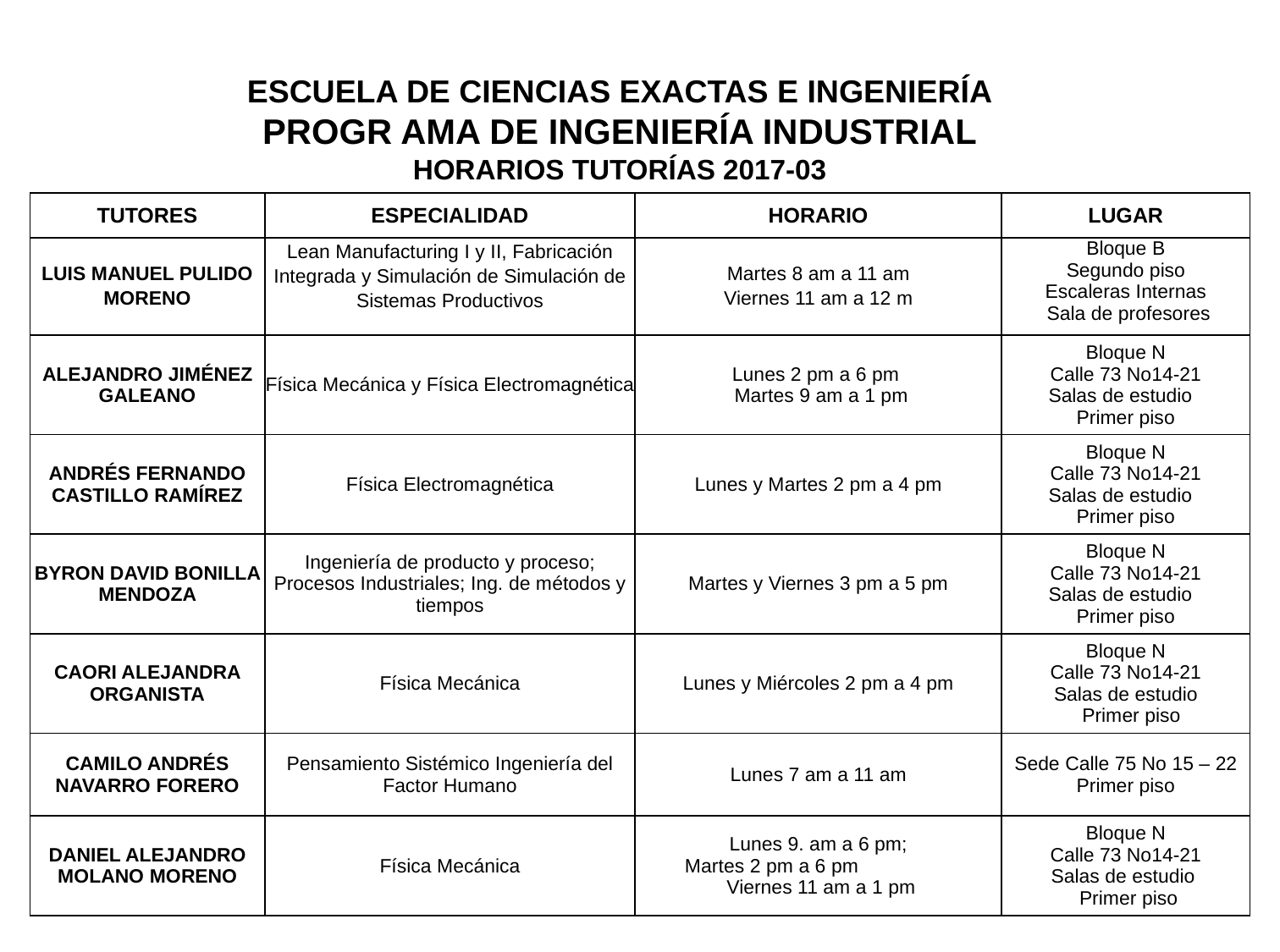

ESCUELA DE CIENCIAS EXACTAS E INGENIERÍA
PROGR AMA DE INGENIERÍA INDUSTRIAL
HORARIOS TUTORÍAS 2017-03
| TUTORES | ESPECIALIDAD | HORARIO | LUGAR |
| --- | --- | --- | --- |
| LUIS MANUEL PULIDO MORENO | Lean Manufacturing I y II, Fabricación Integrada y Simulación de Simulación de Sistemas Productivos | Martes 8 am a 11 am Viernes 11 am a 12 m | Bloque B Segundo piso Escaleras Internas Sala de profesores |
| ALEJANDRO JIMÉNEZ GALEANO | Física Mecánica y Física Electromagnética | Lunes 2 pm a 6 pm Martes 9 am a 1 pm | Bloque N Calle 73 No14-21 Salas de estudio Primer piso |
| ANDRÉS FERNANDO CASTILLO RAMÍREZ | Física Electromagnética | Lunes y Martes 2 pm a 4 pm | Bloque N Calle 73 No14-21 Salas de estudio Primer piso |
| BYRON DAVID BONILLA MENDOZA | Ingeniería de producto y proceso; Procesos Industriales; Ing. de métodos y tiempos | Martes y Viernes 3 pm a 5 pm | Bloque N Calle 73 No14-21 Salas de estudio Primer piso |
| CAORI ALEJANDRA ORGANISTA | Física Mecánica | Lunes y Miércoles 2 pm a 4 pm | Bloque N Calle 73 No14-21 Salas de estudio Primer piso |
| CAMILO ANDRÉS NAVARRO FORERO | Pensamiento Sistémico Ingeniería del Factor Humano | Lunes 7 am a 11 am | Sede Calle 75 No 15 – 22 Primer piso |
| DANIEL ALEJANDRO MOLANO MORENO | Física Mecánica | Lunes 9. am a 6 pm; Martes 2 pm a 6 pm Viernes 11 am a 1 pm | Bloque N Calle 73 No14-21 Salas de estudio Primer piso |